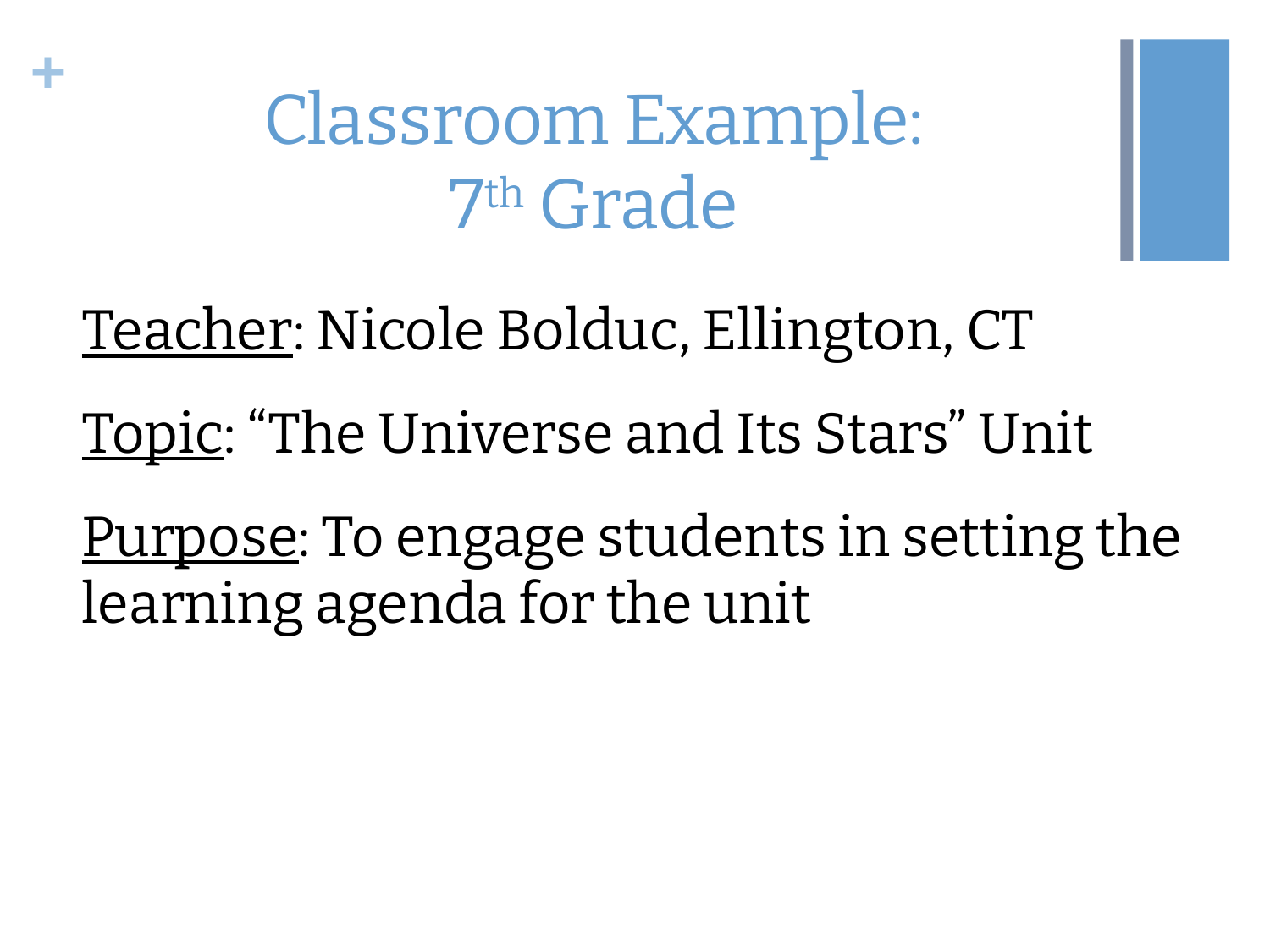

# Classroom Example: 7th Grade
Teacher: Nicole Bolduc, Ellington, CT
Topic: “The Universe and Its Stars” Unit
Purpose: To engage students in setting the learning agenda for the unit